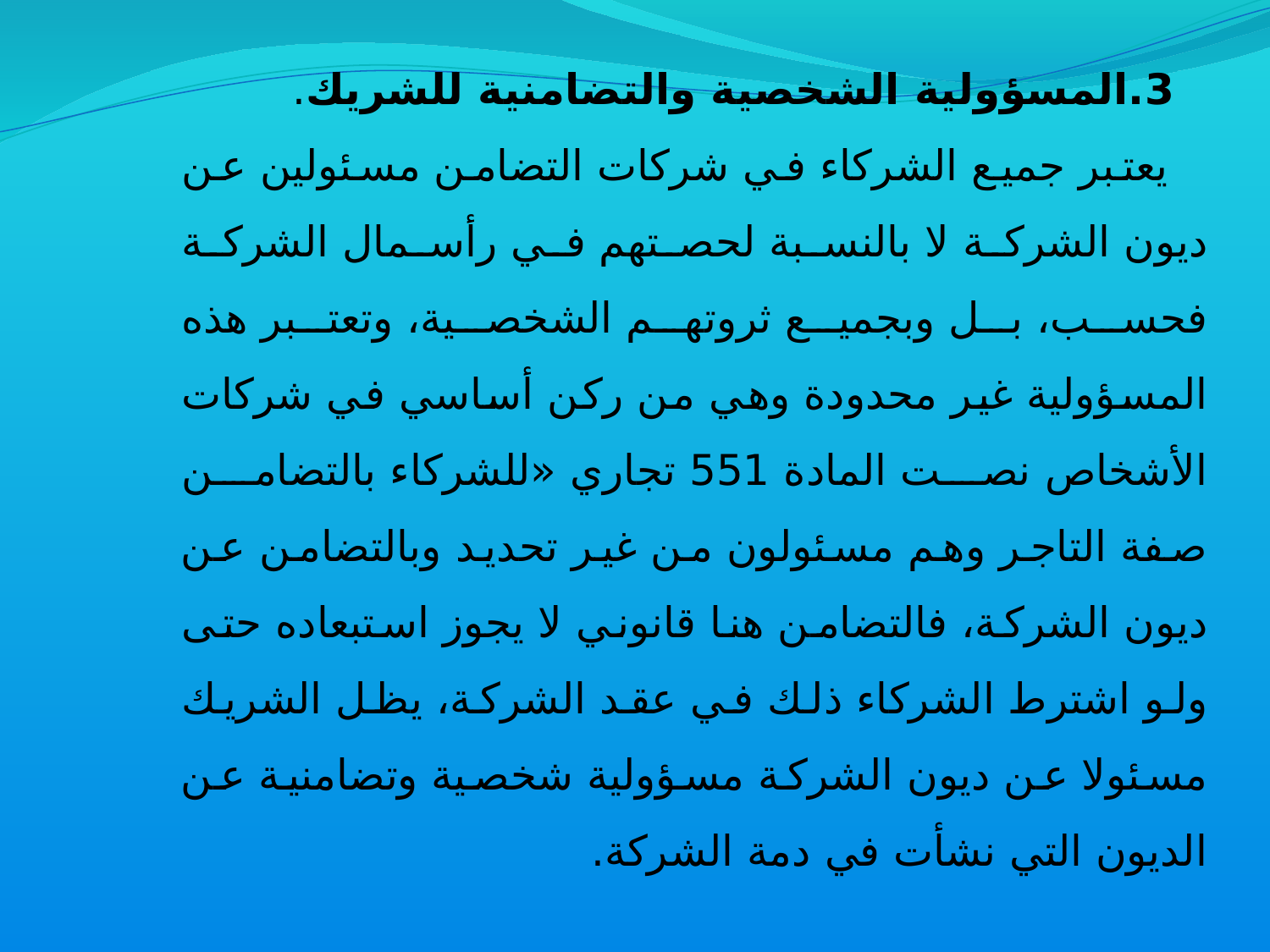

3.المسؤولية الشخصية والتضامنية للشريك.
يعتبر جميع الشركاء في شركات التضامن مسئولين عن ديون الشركة لا بالنسبة لحصتهم في رأسمال الشركة فحسب، بل وبجميع ثروتهم الشخصية، وتعتبر هذه المسؤولية غير محدودة وهي من ركن أساسي في شركات الأشخاص نصت المادة 551 تجاري «للشركاء بالتضامن صفة التاجر وهم مسئولون من غير تحديد وبالتضامن عن ديون الشركة، فالتضامن هنا قانوني لا يجوز استبعاده حتى ولو اشترط الشركاء ذلك في عقد الشركة، يظل الشريك مسئولا عن ديون الشركة مسؤولية شخصية وتضامنية عن الديون التي نشأت في دمة الشركة.